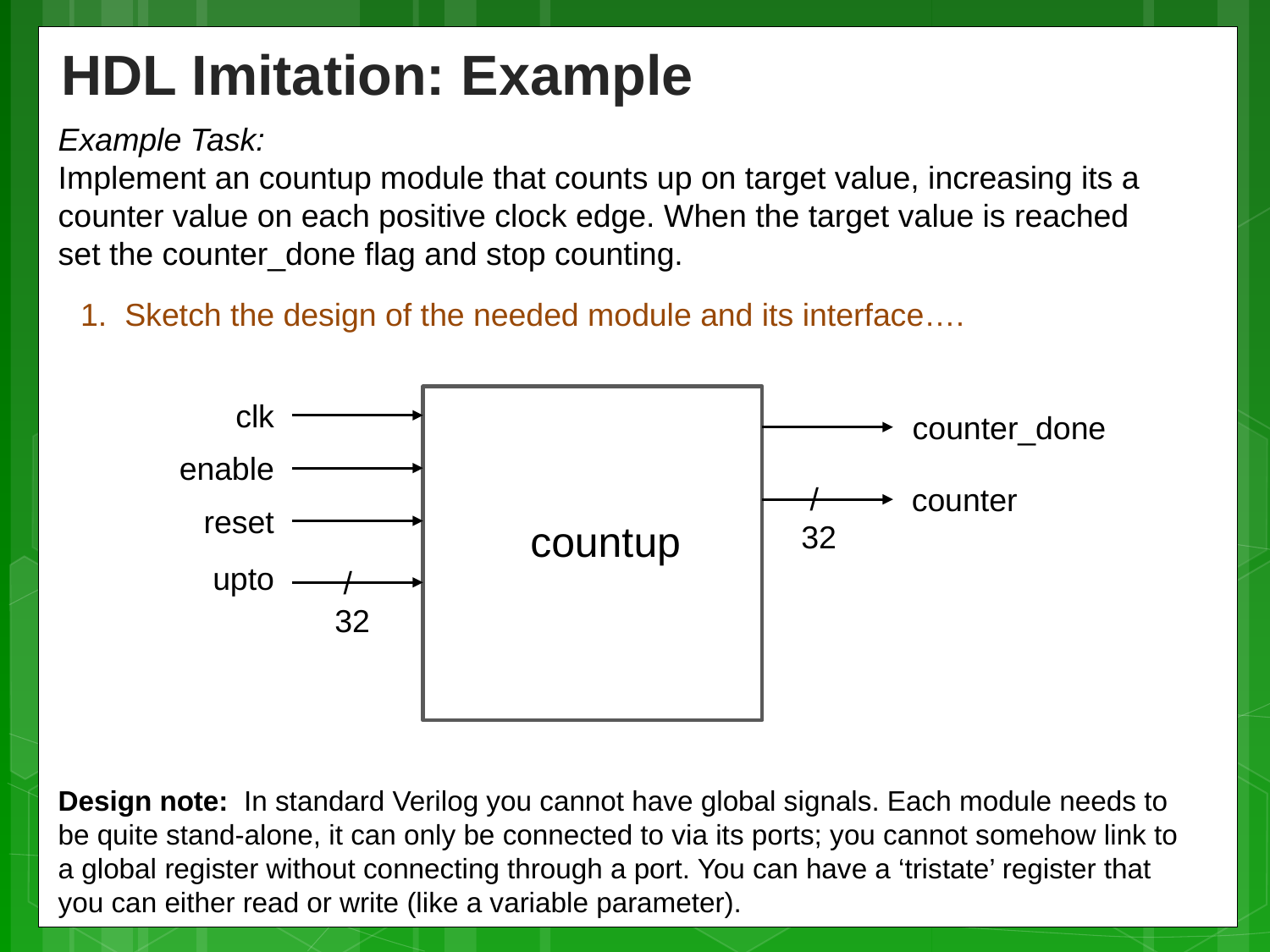

HDL Imitation: Example
Example Task:
Implement an countup module that counts up on target value, increasing its a counter value on each positive clock edge. When the target value is reached set the counter_done flag and stop counting.

1.  Sketch the design of the needed module and its interface….

clk
counter_done
enable
/
32
counter
reset
countup
upto
/
32
Design note:  In standard Verilog you cannot have global signals. Each module needs to be quite stand-alone, it can only be connected to via its ports; you cannot somehow link to a global register without connecting through a port. You can have a ‘tristate’ register that you can either read or write (like a variable parameter).